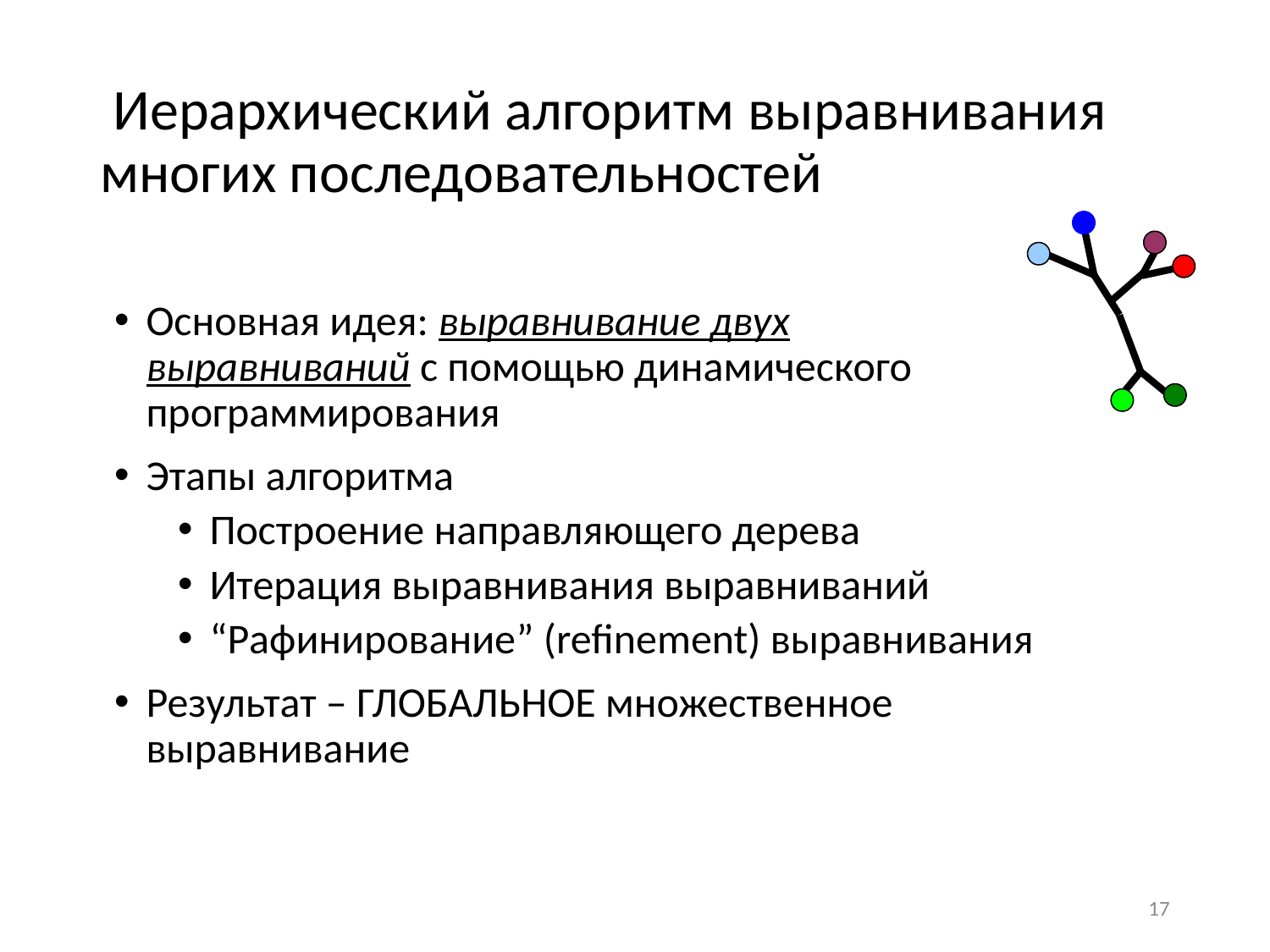

# Иерархический алгоритм выравнивания многих последовательностей

Основная идея: выравнивание двух выравниваний с помощью динамического программирования
Этапы алгоритма
Построение направляющего дерева
Итерация выравнивания выравниваний
“Рафинирование” (refinement) выравнивания
Результат – ГЛОБАЛЬНОЕ множественное выравнивание
17